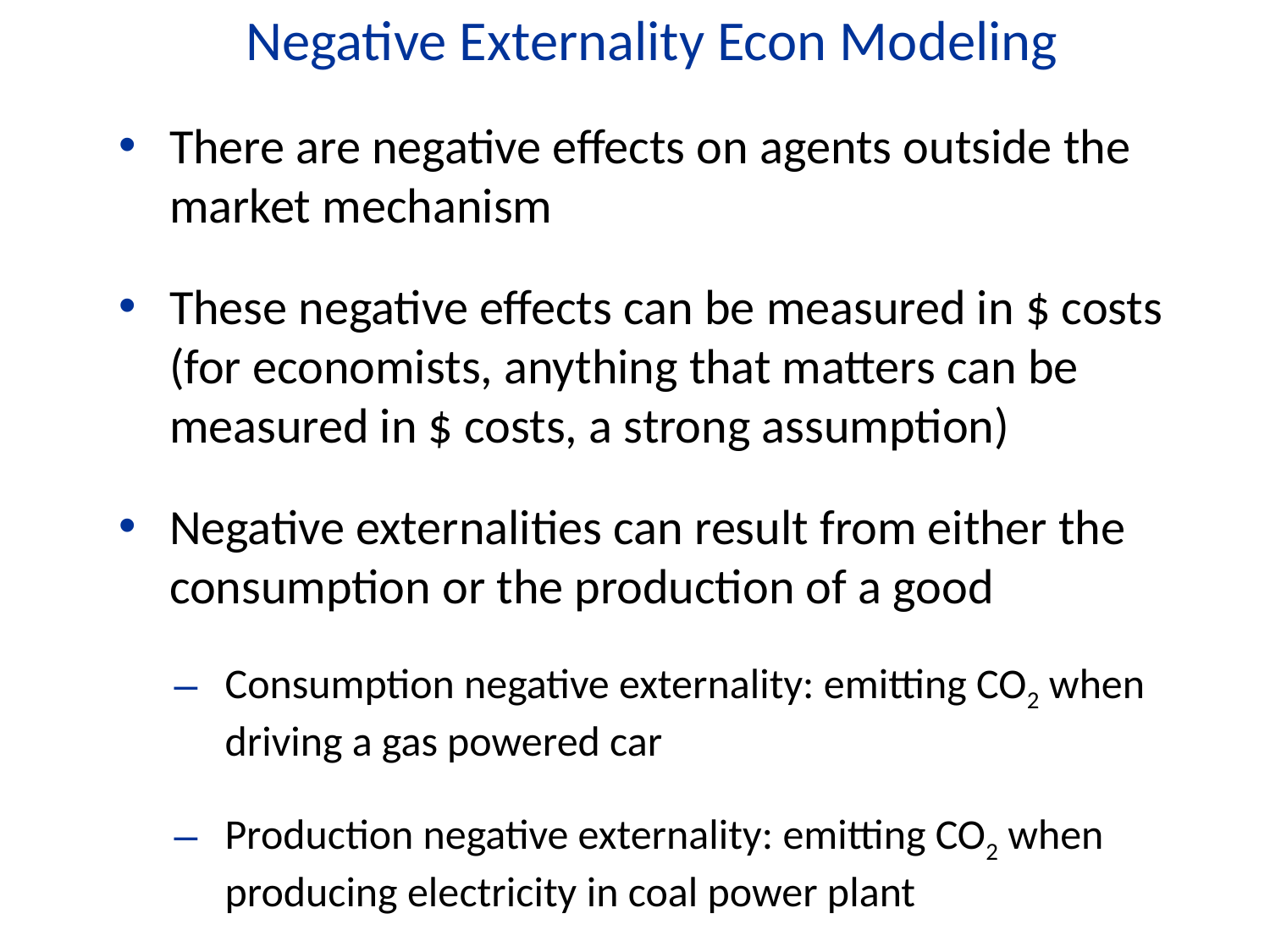

Negative Externality Econ Modeling
There are negative effects on agents outside the market mechanism
These negative effects can be measured in $ costs (for economists, anything that matters can be measured in $ costs, a strong assumption)
Negative externalities can result from either the consumption or the production of a good
Consumption negative externality: emitting CO2 when driving a gas powered car
Production negative externality: emitting CO2 when producing electricity in coal power plant